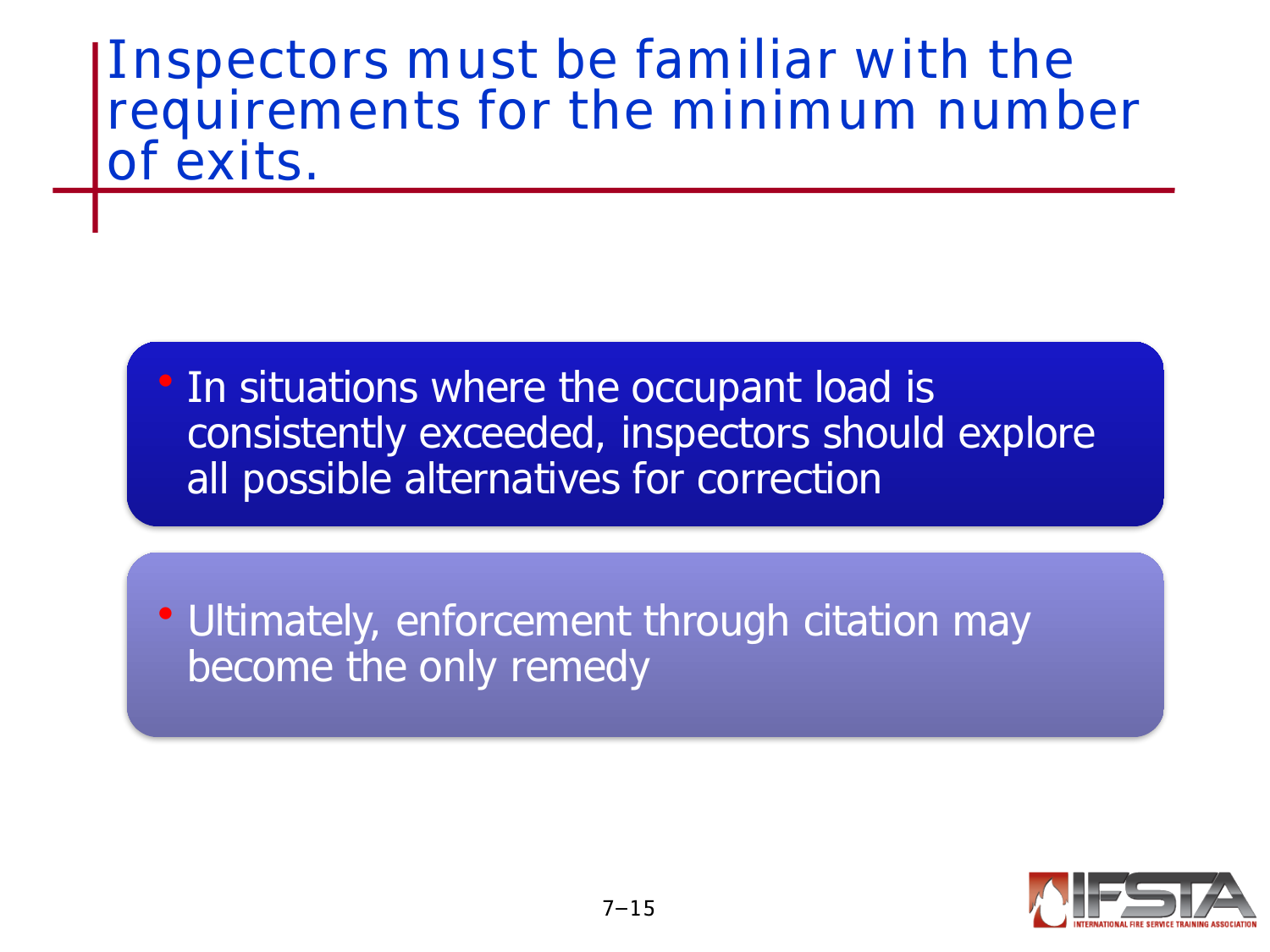

# Inspectors must be familiar with the requirements for the minimum number of exits.
In situations where the occupant load is consistently exceeded, inspectors should explore all possible alternatives for correction
Ultimately, enforcement through citation may become the only remedy
7–15